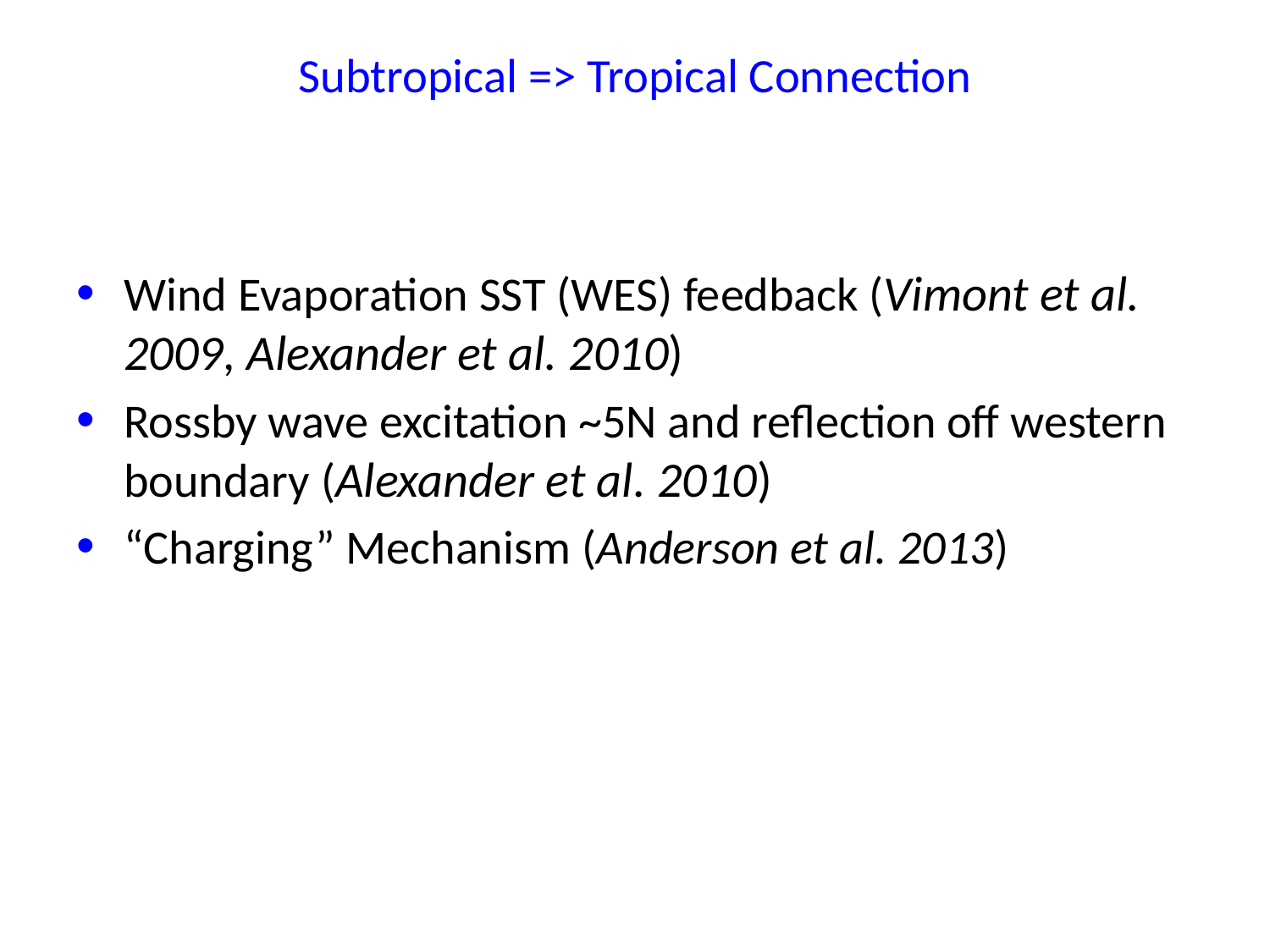

Subtropical => Tropical Connection
Wind Evaporation SST (WES) feedback (Vimont et al. 2009, Alexander et al. 2010)
Rossby wave excitation ~5N and reflection off western boundary (Alexander et al. 2010)
“Charging” Mechanism (Anderson et al. 2013)